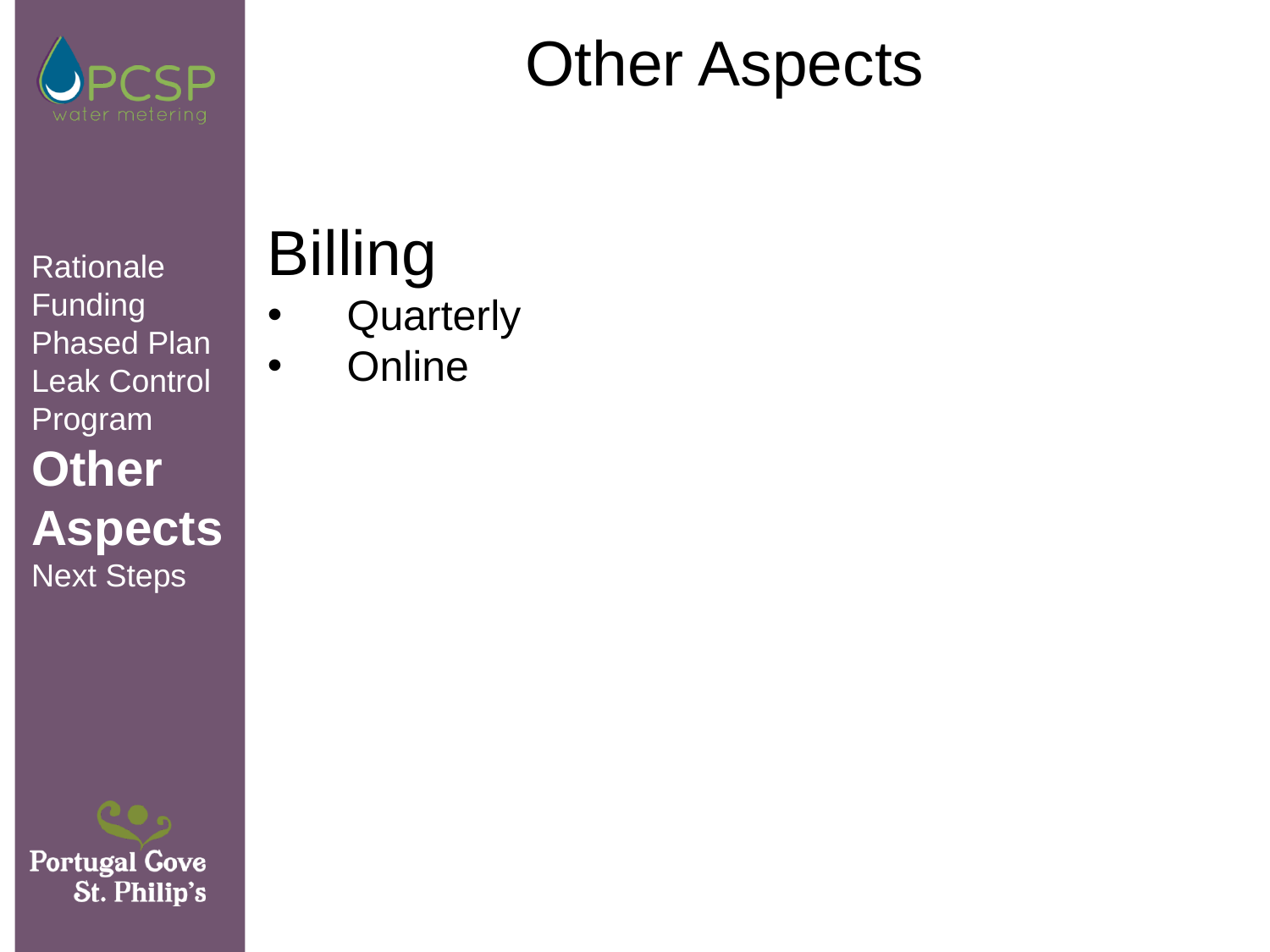

Other Aspects
Billing
Quarterly
Online
Rationale
Funding
Phased Plan
Leak Control
Program
Other
Aspects
Next Steps